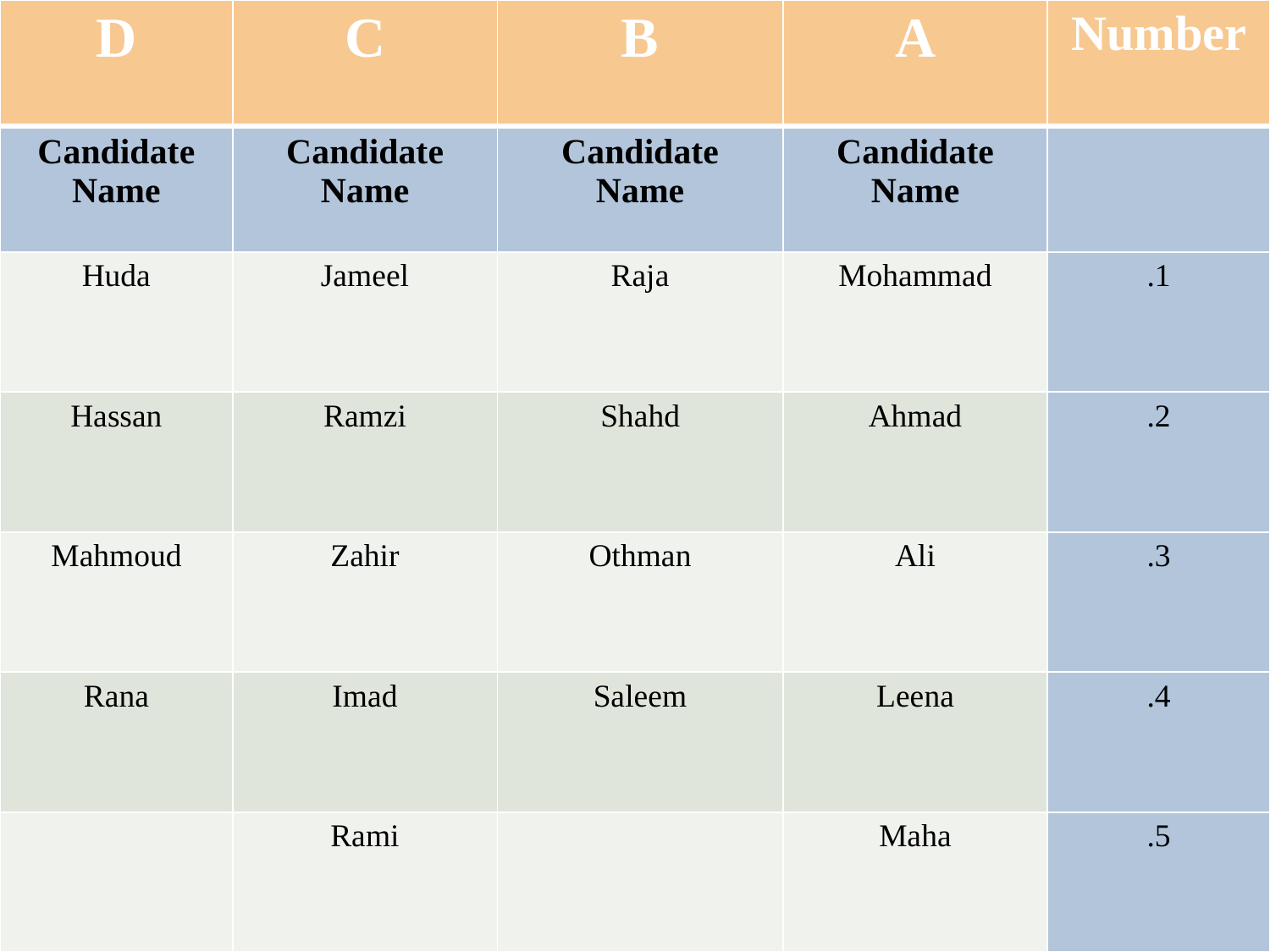

| D | C | B | A | Number |
| --- | --- | --- | --- | --- |
| Candidate Name | Candidate Name | Candidate Name | Candidate Name |  |
| Huda | Jameel | Raja | Mohammad | .1 |
| Hassan | Ramzi | Shahd | Ahmad | .2 |
| Mahmoud | Zahir | Othman | Ali | .3 |
| Rana | Imad | Saleem | Leena | .4 |
|  | Rami |  | Maha | .5 |